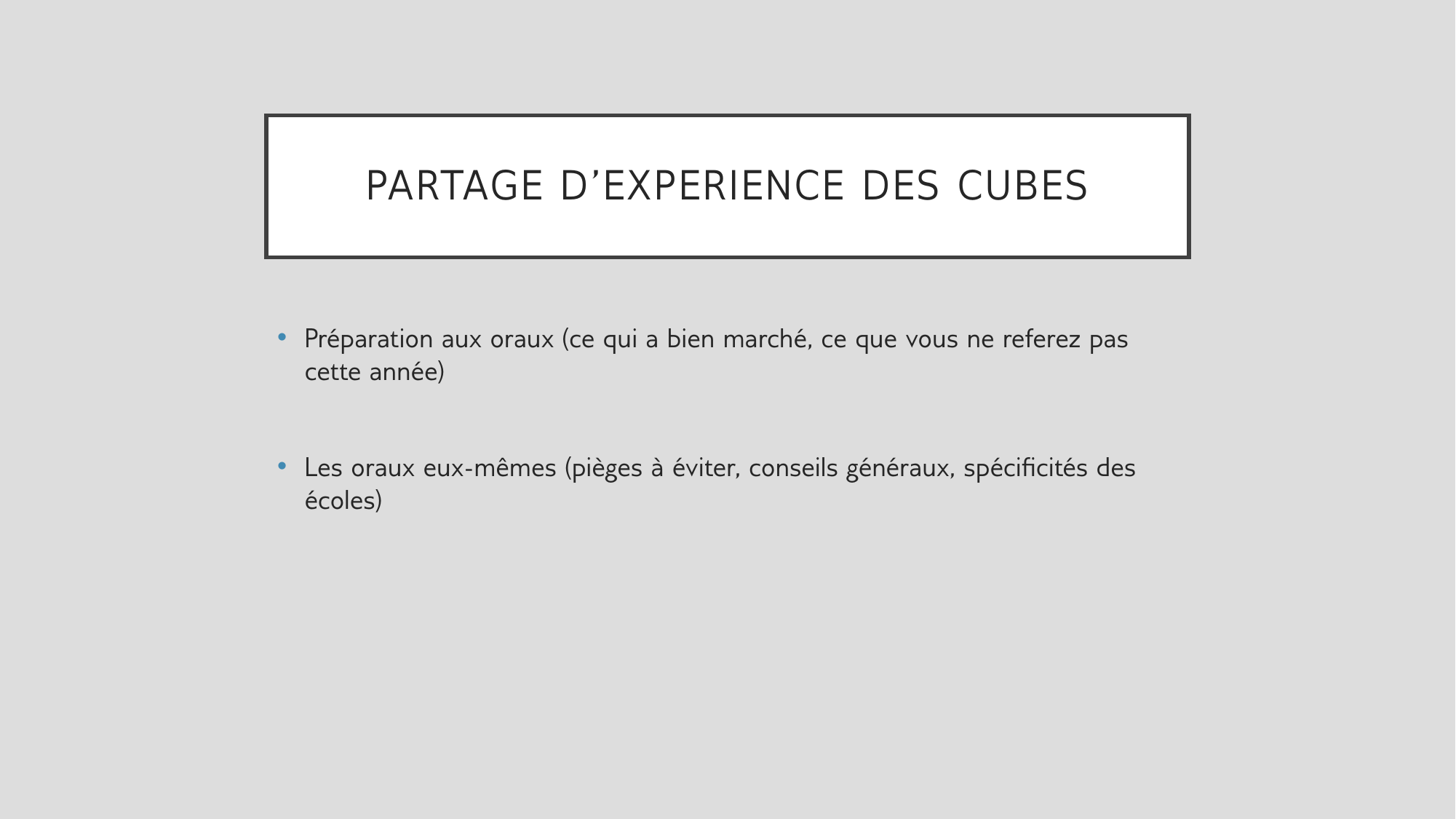

# Partage d’experience des cubes
Préparation aux oraux (ce qui a bien marché, ce que vous ne referez pas cette année)

Les oraux eux-mêmes (pièges à éviter, conseils généraux, spécificités des écoles)